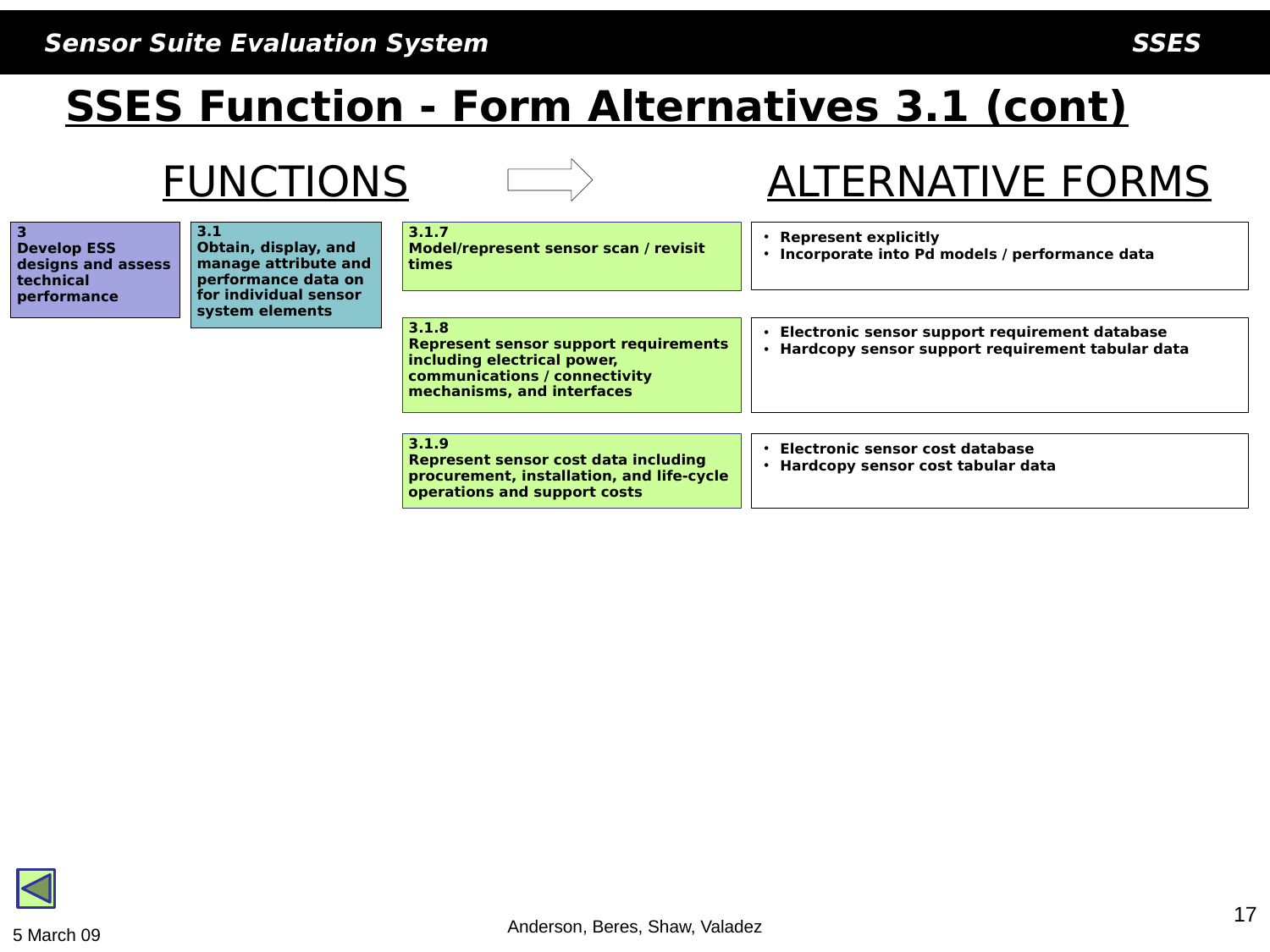

# SSES Function - Form Alternatives 3.1 (cont)
FUNCTIONS
ALTERNATIVE FORMS

3
Develop ESS designs and assess technical performance
3.1
Obtain, display, and manage attribute and performance data on for individual sensor system elements
3.1.7
Model/represent sensor scan / revisit times
Represent explicitly
Incorporate into Pd models / performance data
3.1.8
Represent sensor support requirements including electrical power, communications / connectivity mechanisms, and interfaces
Electronic sensor support requirement database
Hardcopy sensor support requirement tabular data
3.1.9
Represent sensor cost data including procurement, installation, and life-cycle operations and support costs
Electronic sensor cost database
Hardcopy sensor cost tabular data

17
Anderson, Beres, Shaw, Valadez
5 March 09